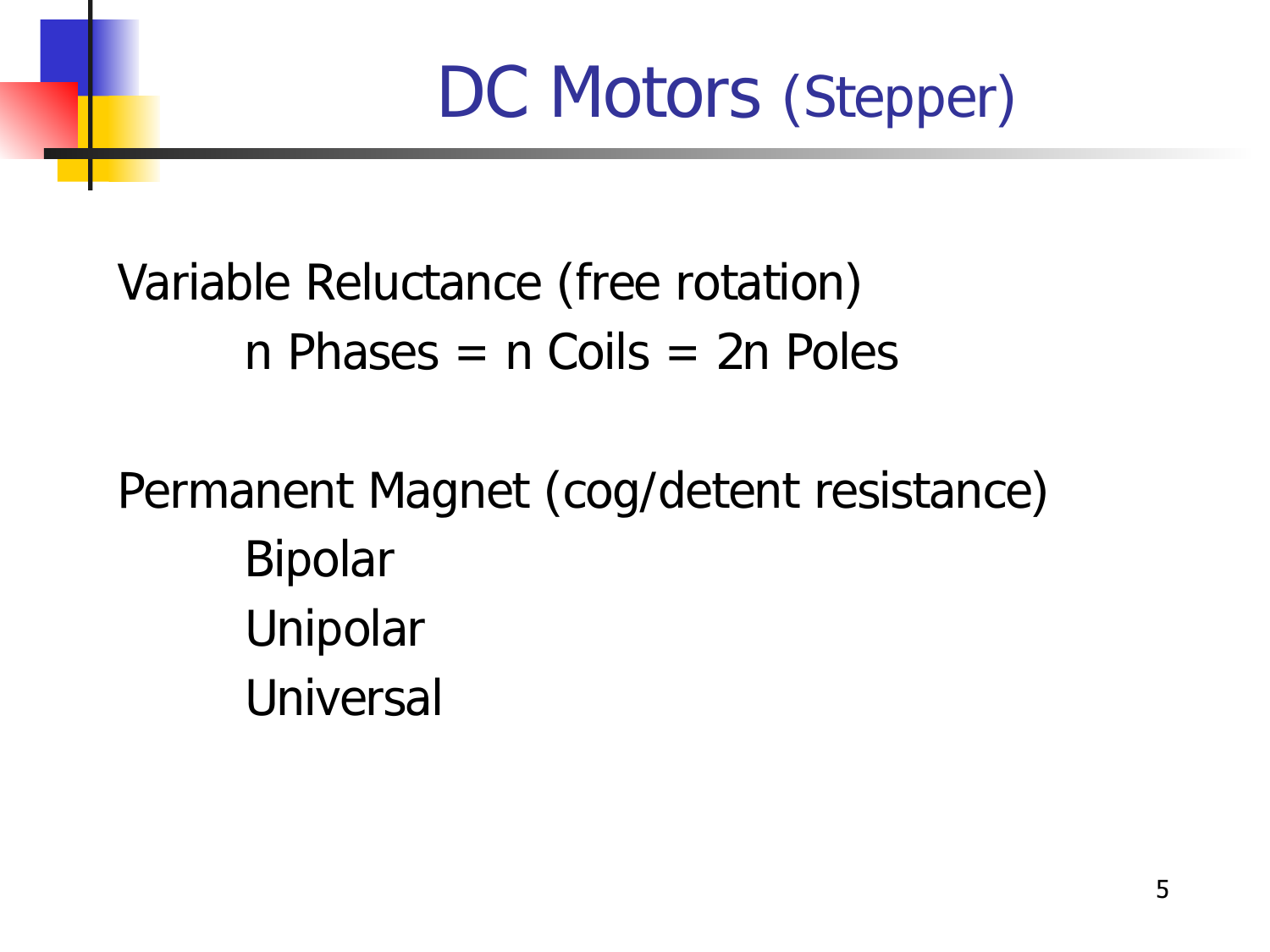

# DC Motors (Stepper)

	Variable Reluctance (free rotation)
		n Phases = n Coils = 2n Poles

	Permanent Magnet (cog/detent resistance)
		Bipolar
		Unipolar
		Universal
5